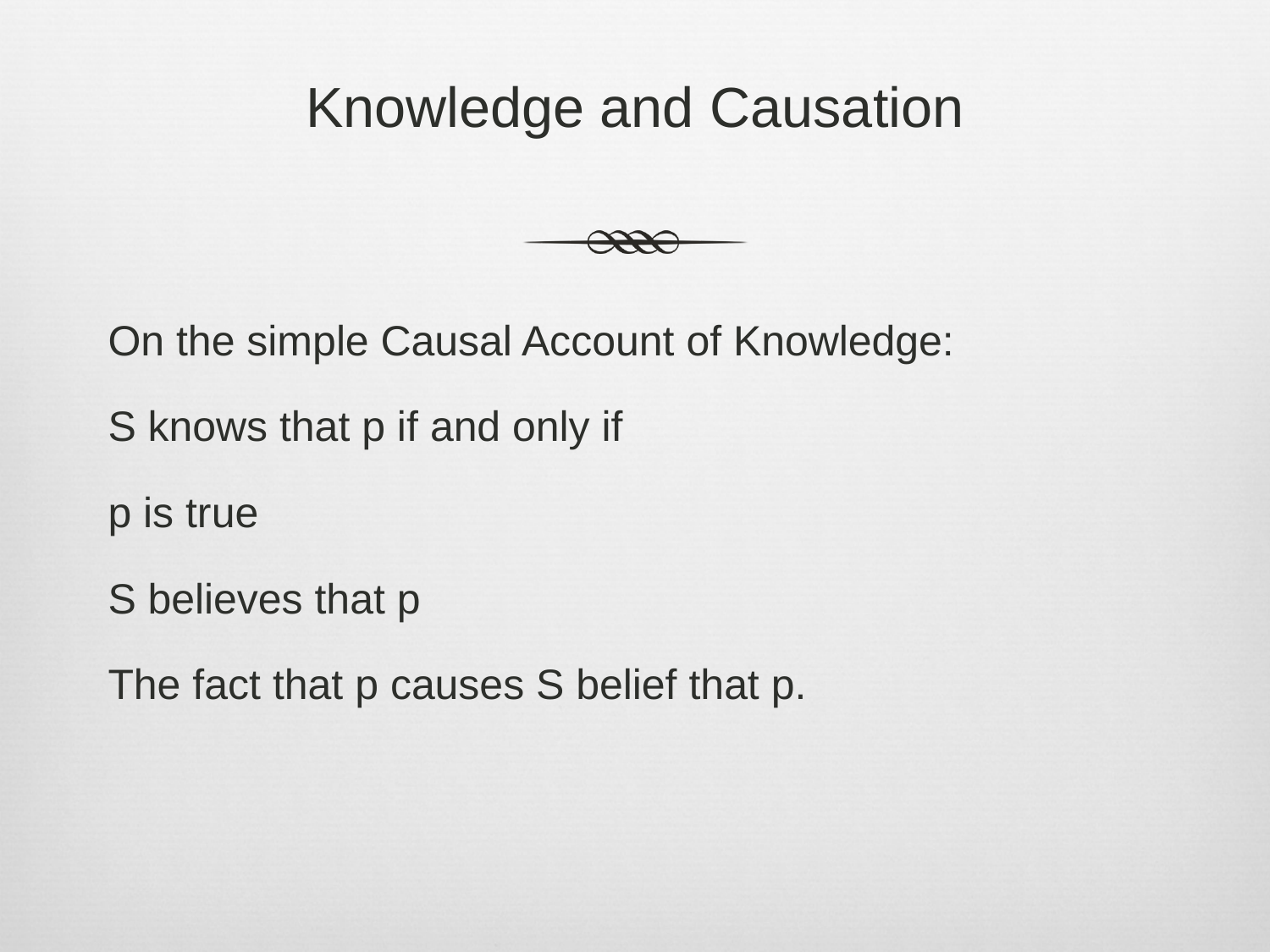

# Knowledge and Causation
On the simple Causal Account of Knowledge:
S knows that p if and only if
p is true
S believes that p
The fact that p causes S belief that p.